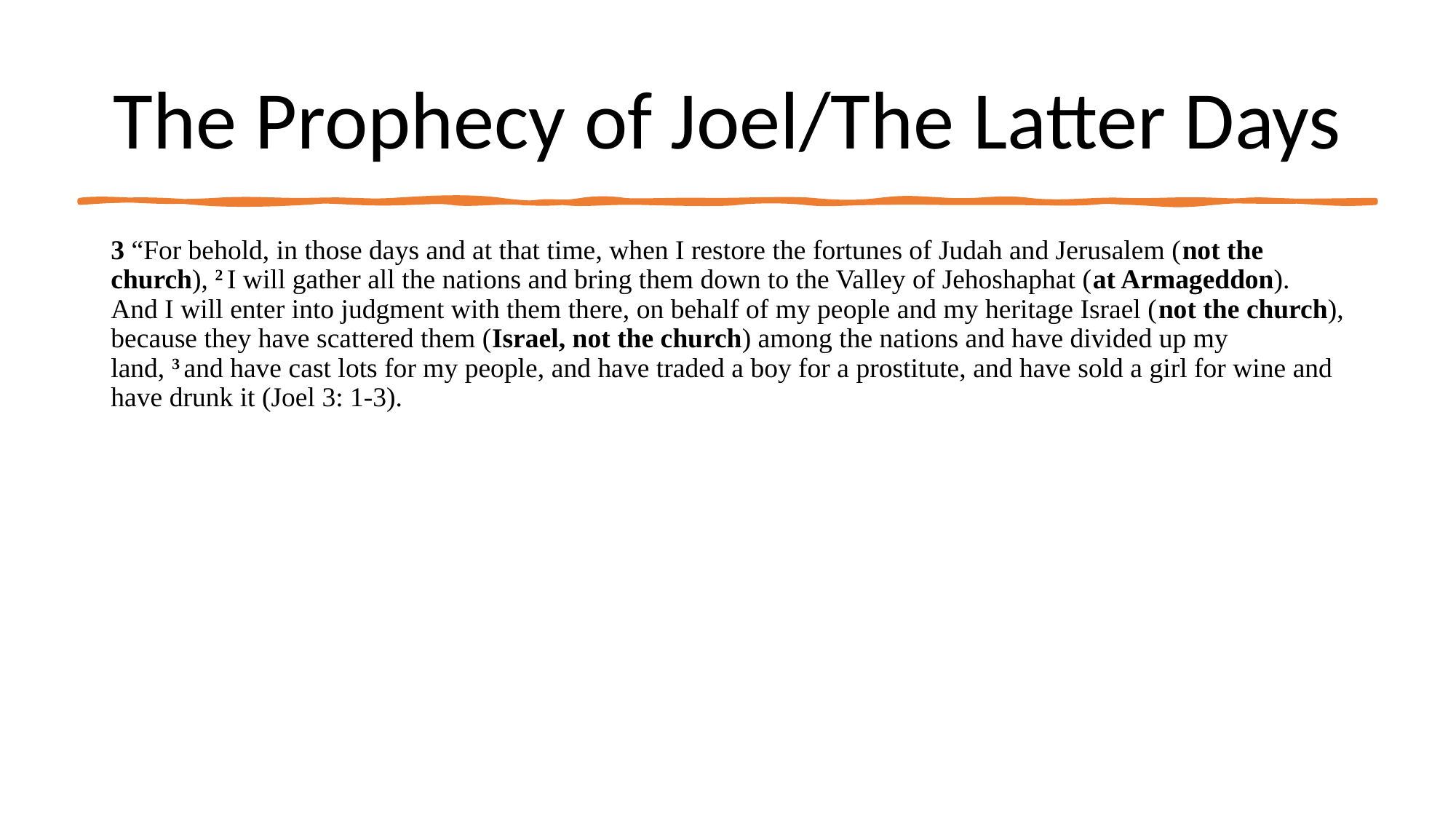

# The Prophecy of Joel/The Latter Days

3 “For behold, in those days and at that time, when I restore the fortunes of Judah and Jerusalem (not the church), 2 I will gather all the nations and bring them down to the Valley of Jehoshaphat (at Armageddon). And I will enter into judgment with them there, on behalf of my people and my heritage Israel (not the church), because they have scattered them (Israel, not the church) among the nations and have divided up my land, 3 and have cast lots for my people, and have traded a boy for a prostitute, and have sold a girl for wine and have drunk it (Joel 3: 1-3).